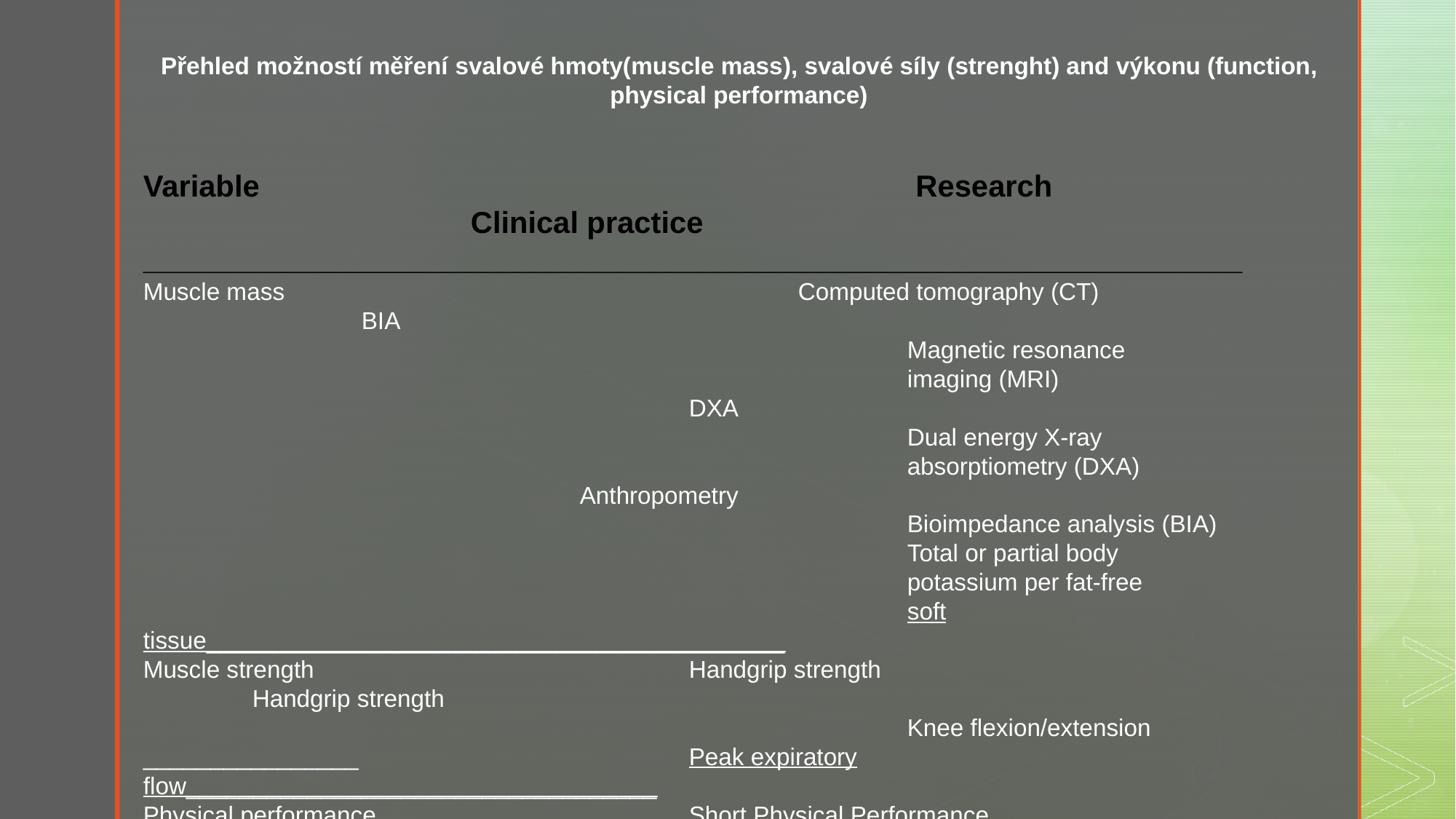

Přehled možností měření svalové hmoty(muscle mass), svalové síly (strenght) and výkonu (function, physical performance)

Variable						 Research 					Clinical practice
_________________________________________________________________
Muscle mass 					Computed tomography (CT) 				BIA
							Magnetic resonance
							imaging (MRI)			     				DXA
							Dual energy X-ray
							absorptiometry (DXA)	     				Anthropometry
							Bioimpedance analysis (BIA)
							Total or partial body
							potassium per fat-free
							soft tissue___________________________________________
Muscle strength 				Handgrip strength                 				Handgrip strength
							Knee flexion/extension
________________				Peak expiratory flow___________________________________
Physical performance 			Short Physical Performance
							Battery (SPPB)						SPPB
							Usual gait speed						Usual gait speed
																Get-up-and-go test
							Timed get-up-and-go test
							Stair climb power test
_________________________________________________________________________________